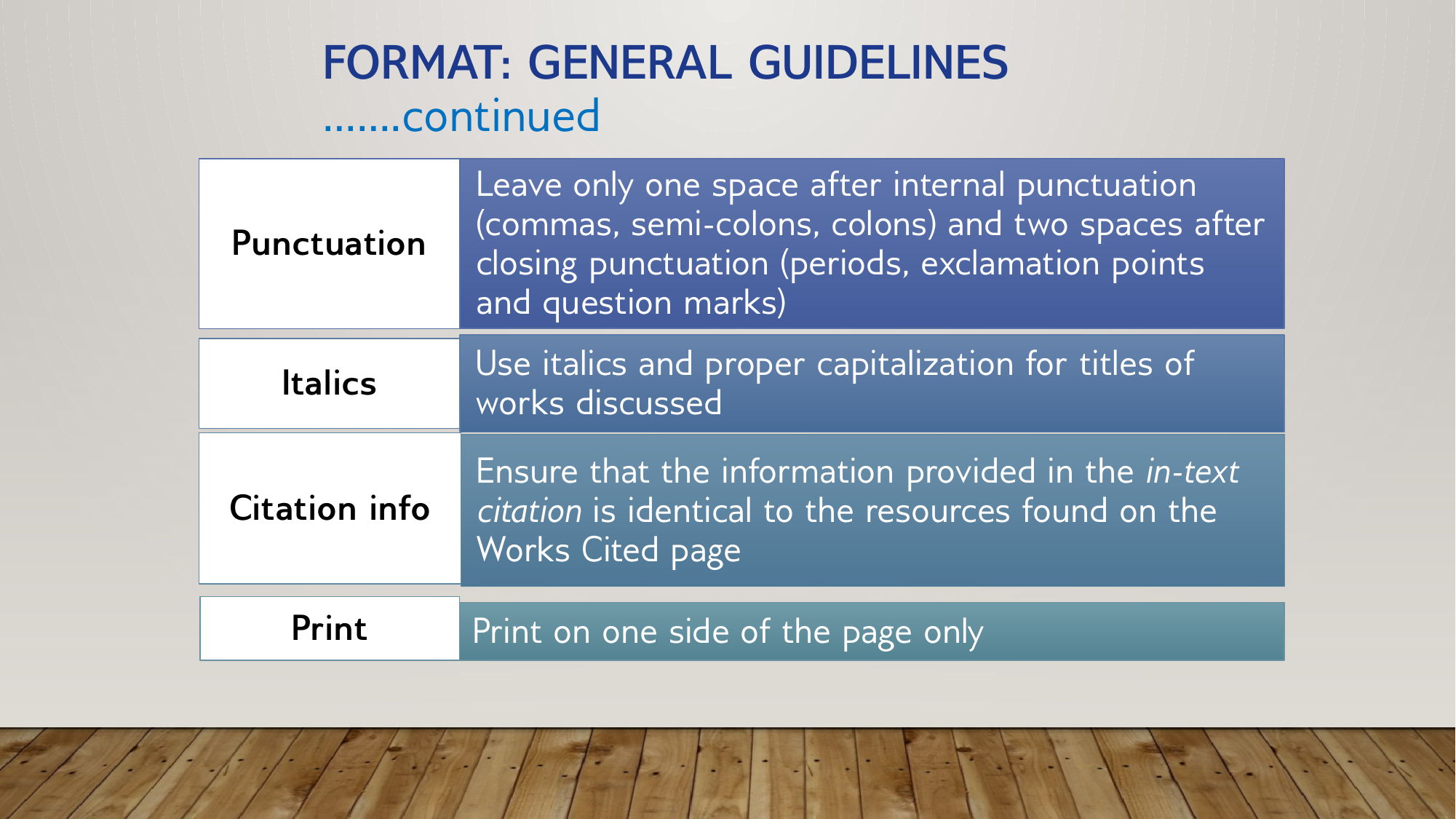

# Format: general guidelines  …….continued
Leave only one space after internal punctuation (commas, semi-colons, colons) and two spaces after closing punctuation (periods, exclamation points and question marks)
Punctuation
Use italics and proper capitalization for titles of works discussed
Italics
Ensure that the information provided in the in-text citation is identical to the resources found on the Works Cited page
Citation info
Print on one side of the page only
Print